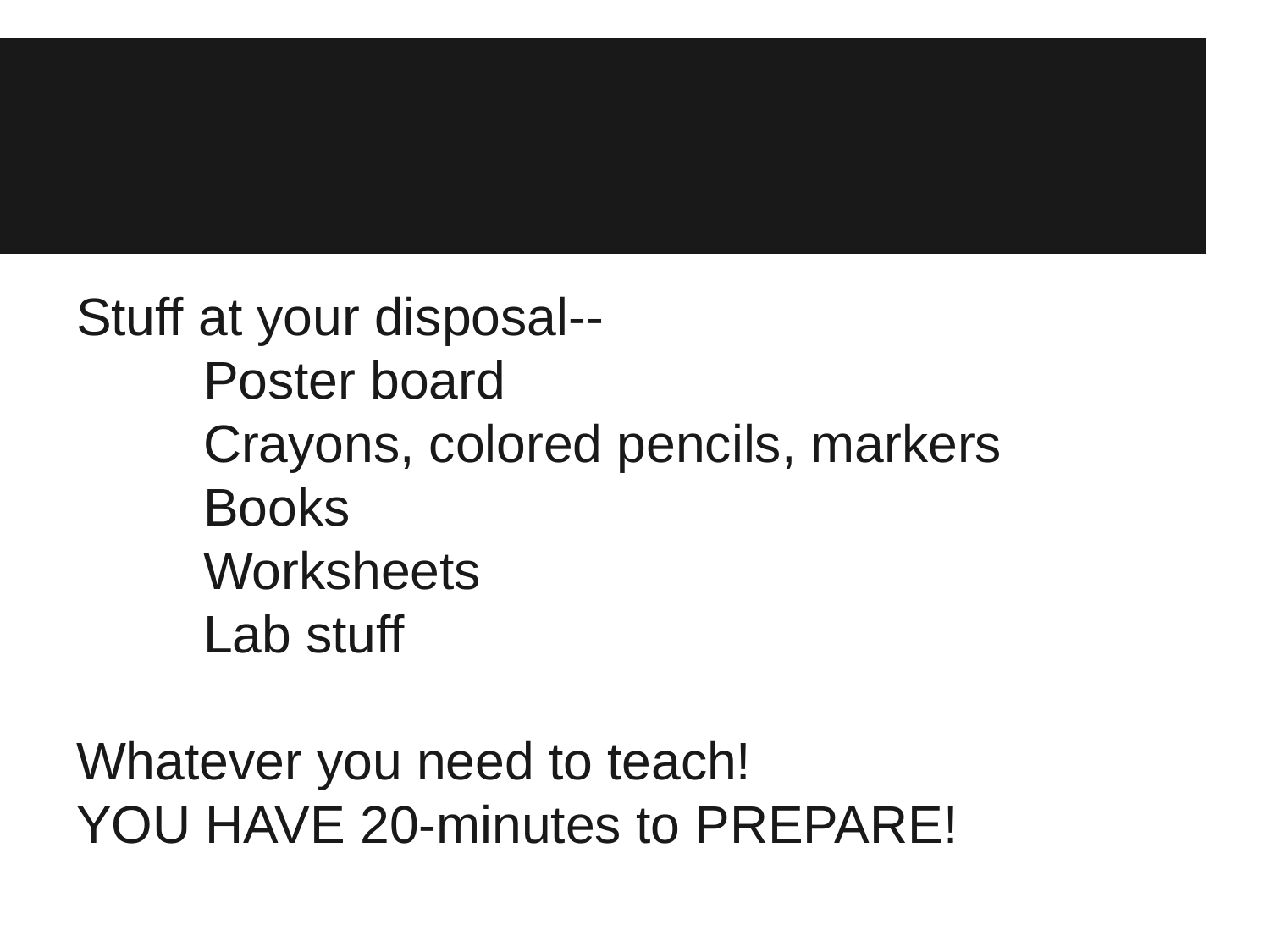

#
Stuff at your disposal--
	Poster board
	Crayons, colored pencils, markers
	Books
	Worksheets
	Lab stuff

Whatever you need to teach!
YOU HAVE 20-minutes to PREPARE!